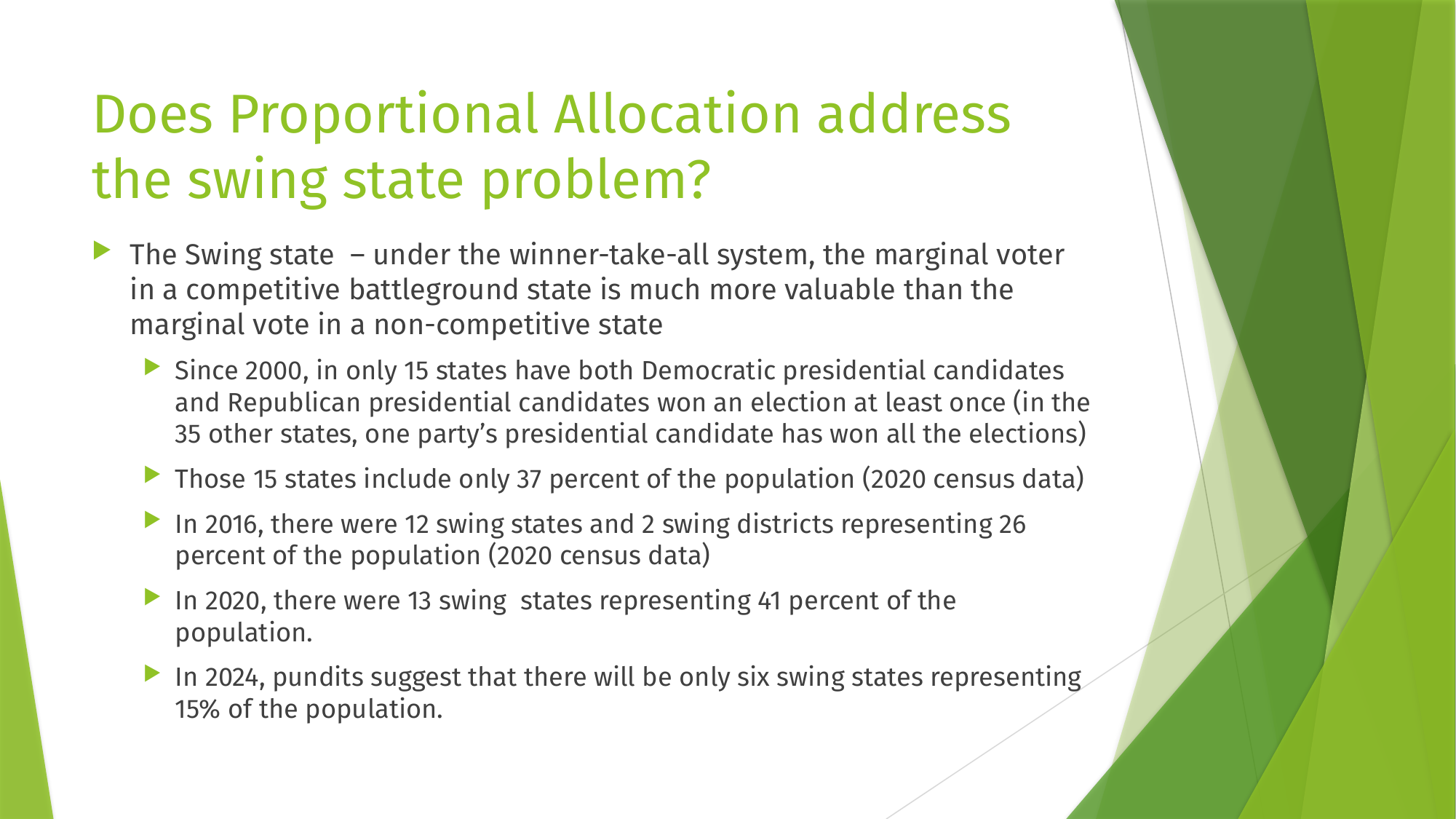

# Does Proportional Allocation address the swing state problem?
The Swing state  – under the winner-take-all system, the marginal voter in a competitive battleground state is much more valuable than the marginal vote in a non-competitive state
Since 2000, in only 15 states have both Democratic presidential candidates and Republican presidential candidates won an election at least once (in the 35 other states, one party’s presidential candidate has won all the elections)
Those 15 states include only 37 percent of the population (2020 census data)
In 2016, there were 12 swing states and 2 swing districts representing 26 percent of the population (2020 census data)
In 2020, there were 13 swing  states representing 41 percent of the population.
In 2024, pundits suggest that there will be only six swing states representing 15% of the population.